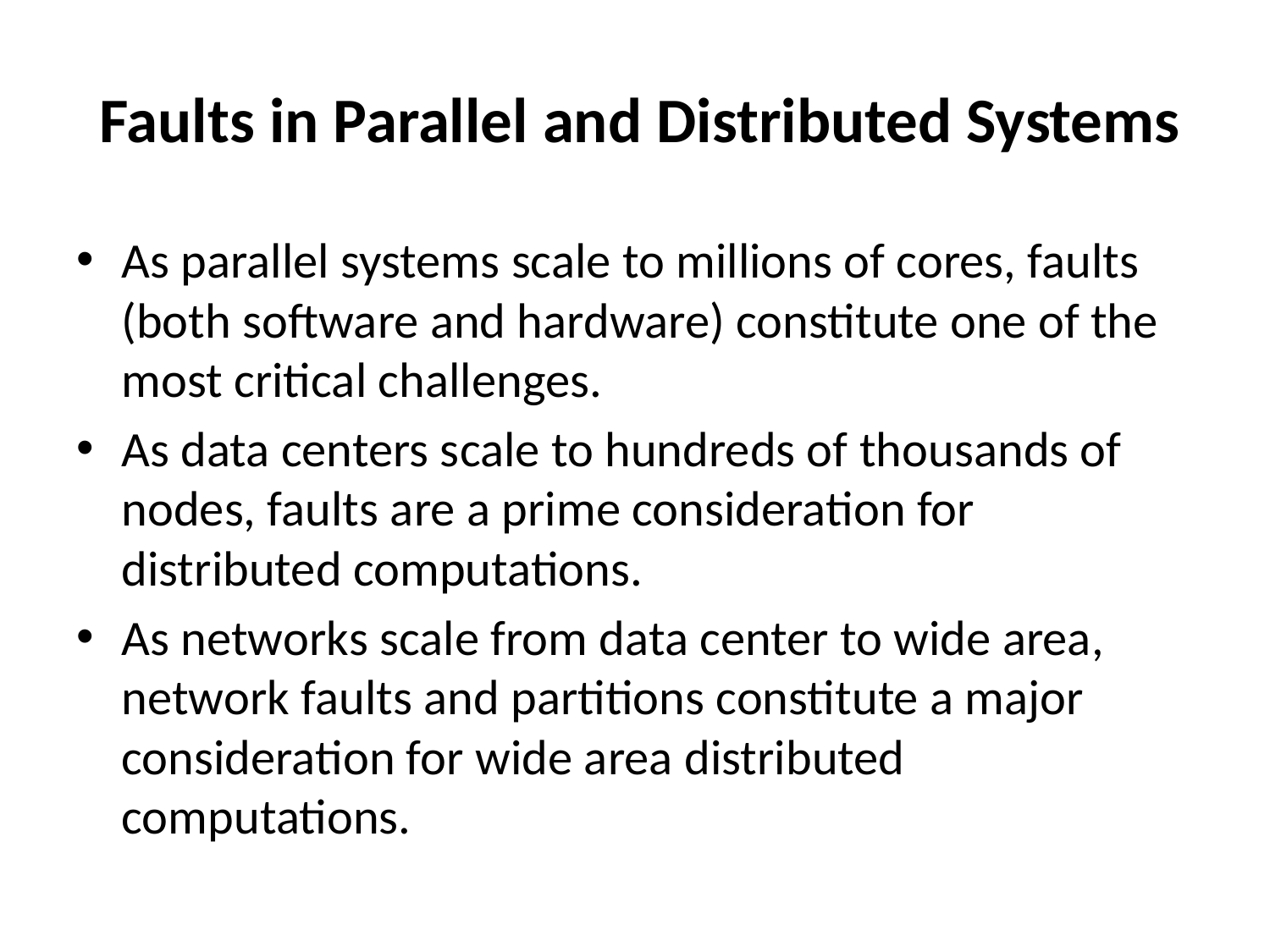

# Faults in Parallel and Distributed Systems
As parallel systems scale to millions of cores, faults (both software and hardware) constitute one of the most critical challenges.
As data centers scale to hundreds of thousands of nodes, faults are a prime consideration for distributed computations.
As networks scale from data center to wide area, network faults and partitions constitute a major consideration for wide area distributed computations.